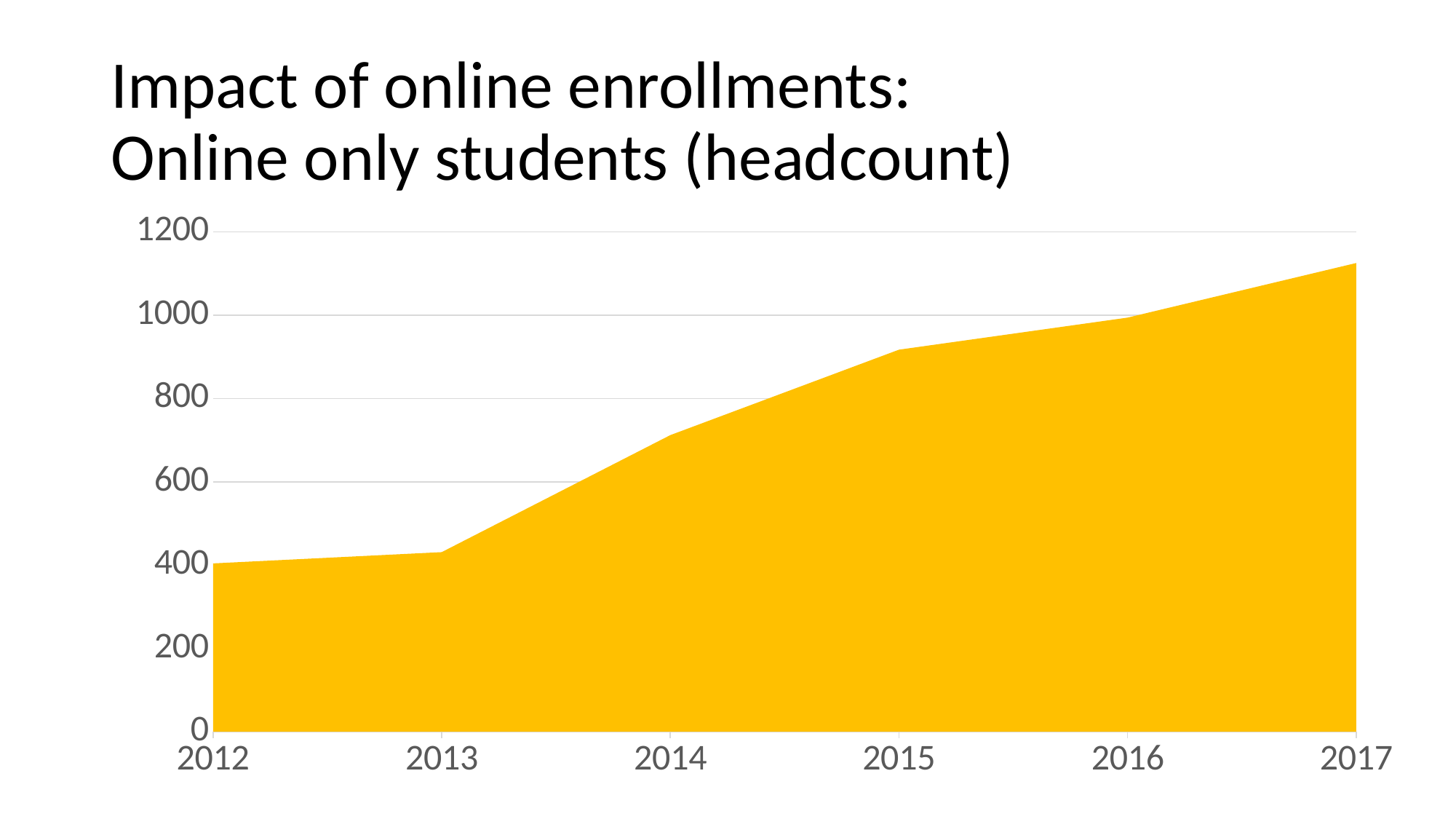

# Impact of online enrollments: Online only students (headcount)

### Chart

| Category | Online Only Students |
|---|---|
| 2012.0 | 404.0 |
| 2013.0 | 431.0 |
| 2014.0 | 712.0 |
| 2015.0 | 917.0 |
| 2016.0 | 994.0 |
| 2017.0 | 1125.0 |